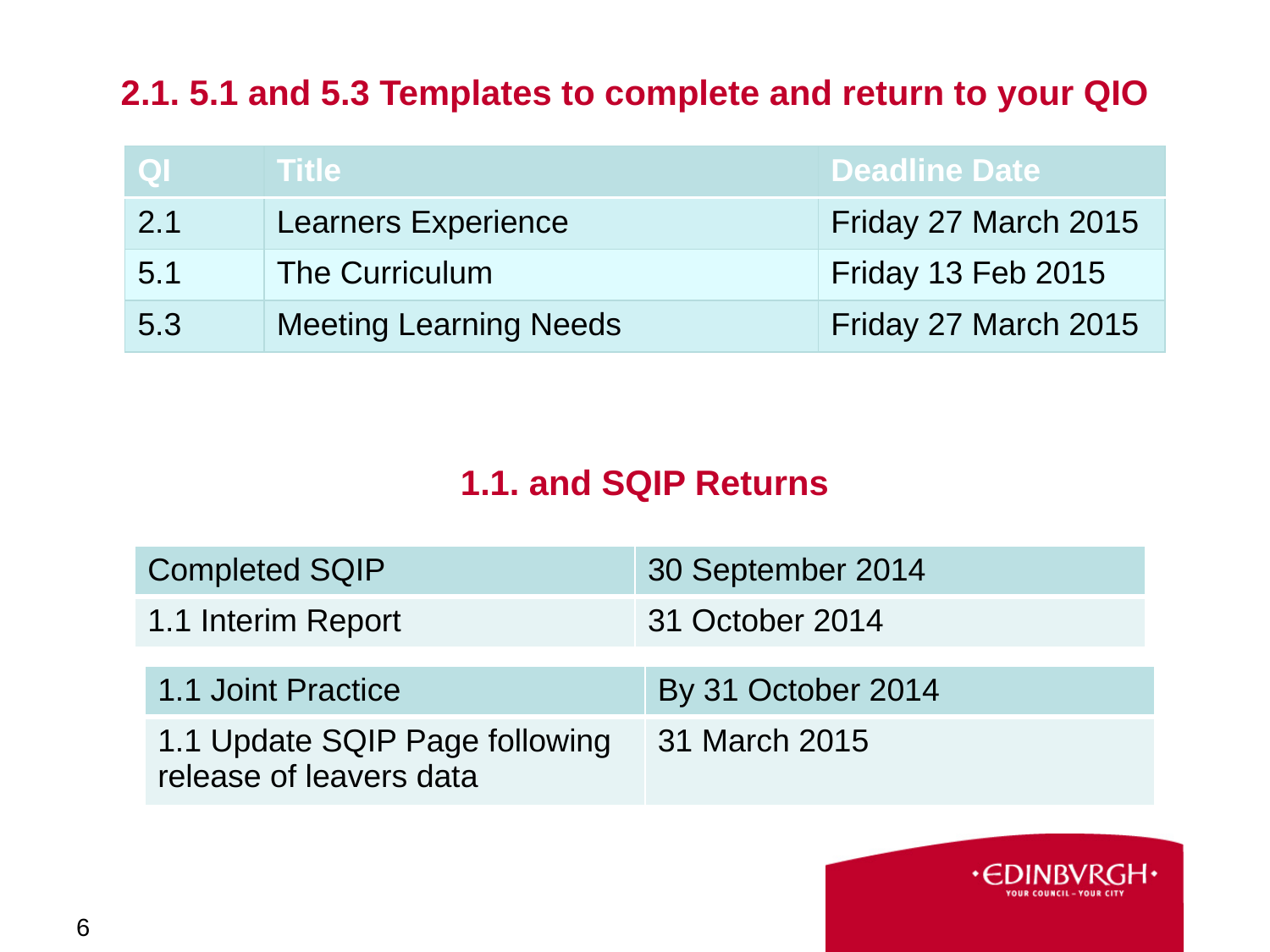

# 2.1. 5.1 and 5.3 Templates to complete and return to your QIO
| QI | Title | Deadline Date |
| --- | --- | --- |
| 2.1 | Learners Experience | Friday 27 March 2015 |
| 5.1 | The Curriculum | Friday 13 Feb 2015 |
| 5.3 | Meeting Learning Needs | Friday 27 March 2015 |

1.1. and SQIP Returns
| Completed SQIP | 30 September 2014 |
| --- | --- |
| 1.1 Interim Report | 31 October 2014 |
| 1.1 Joint Practice | By 31 October 2014 |
| --- | --- |
| 1.1 Update SQIP Page following release of leavers data | 31 March 2015 |

6